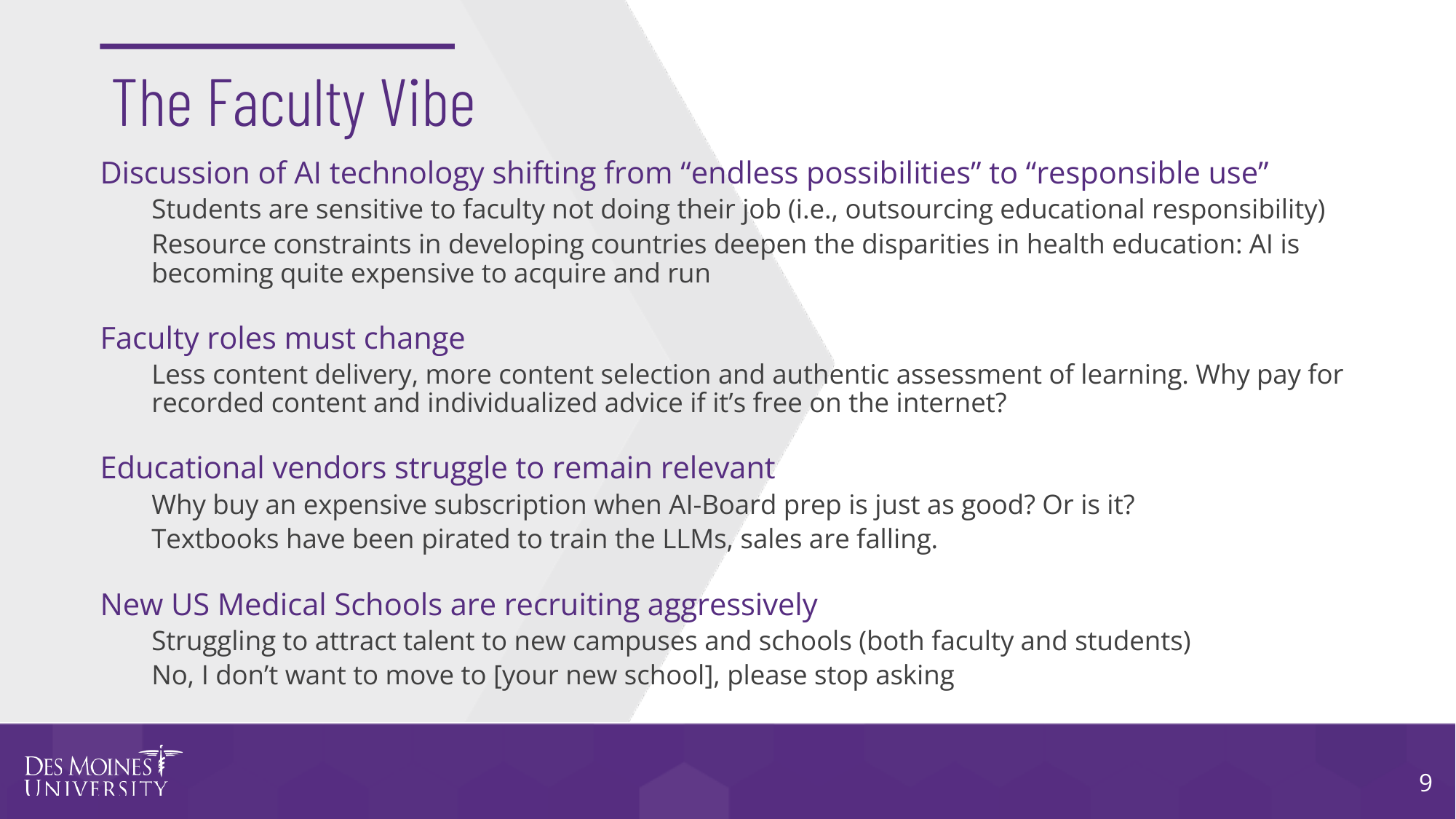

# The Faculty Vibe
Discussion of AI technology shifting from “endless possibilities” to “responsible use”
Students are sensitive to faculty not doing their job (i.e., outsourcing educational responsibility)
Resource constraints in developing countries deepen the disparities in health education: AI is becoming quite expensive to acquire and run
Faculty roles must change
Less content delivery, more content selection and authentic assessment of learning. Why pay for recorded content and individualized advice if it’s free on the internet?
Educational vendors struggle to remain relevant
Why buy an expensive subscription when AI-Board prep is just as good? Or is it?
Textbooks have been pirated to train the LLMs, sales are falling.
New US Medical Schools are recruiting aggressively
Struggling to attract talent to new campuses and schools (both faculty and students)
No, I don’t want to move to [your new school], please stop asking